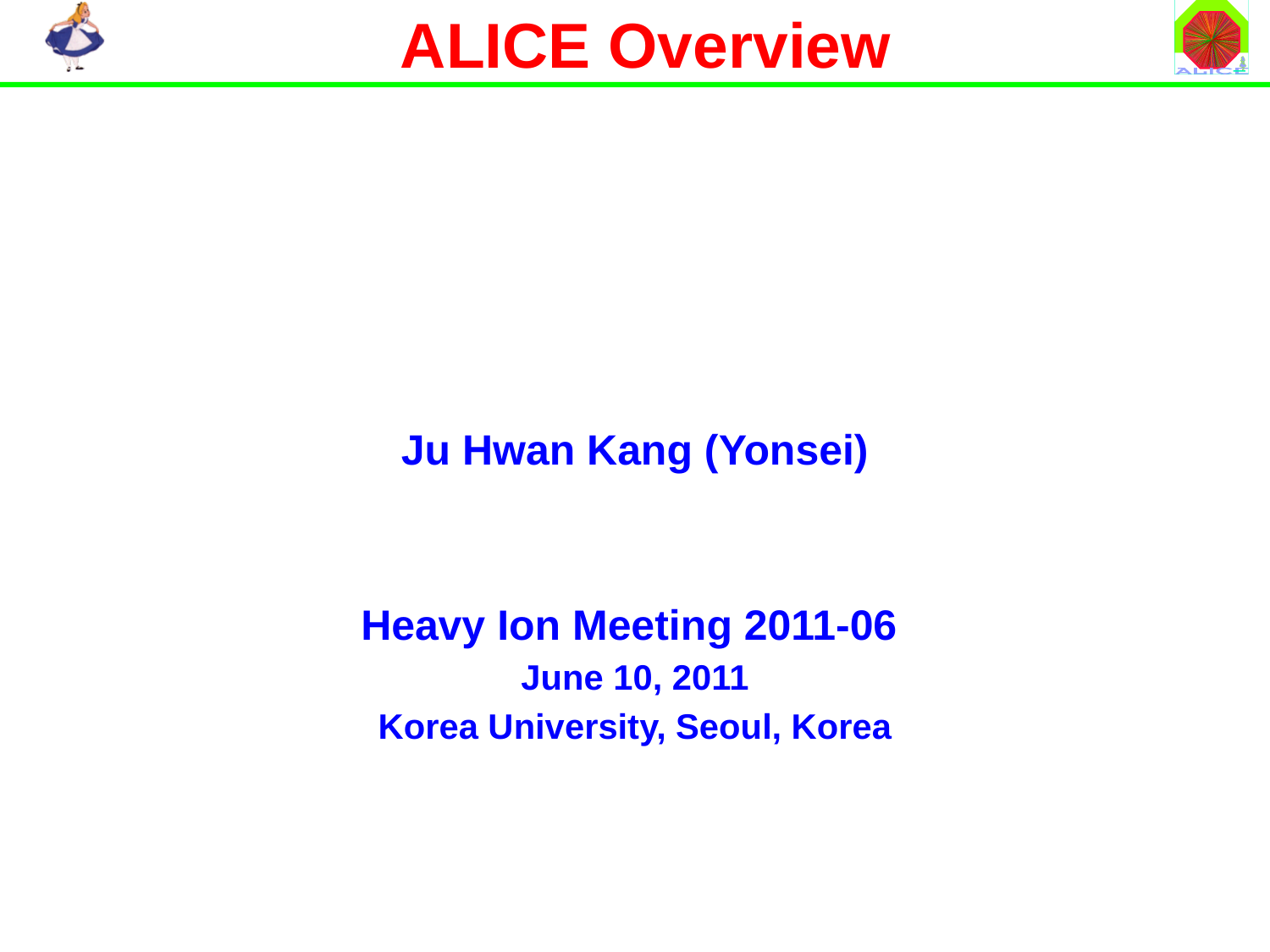

# ALICE Overview

Ju Hwan Kang (Yonsei)

Heavy Ion Meeting 2011-06
June 10, 2011
Korea University, Seoul, Korea